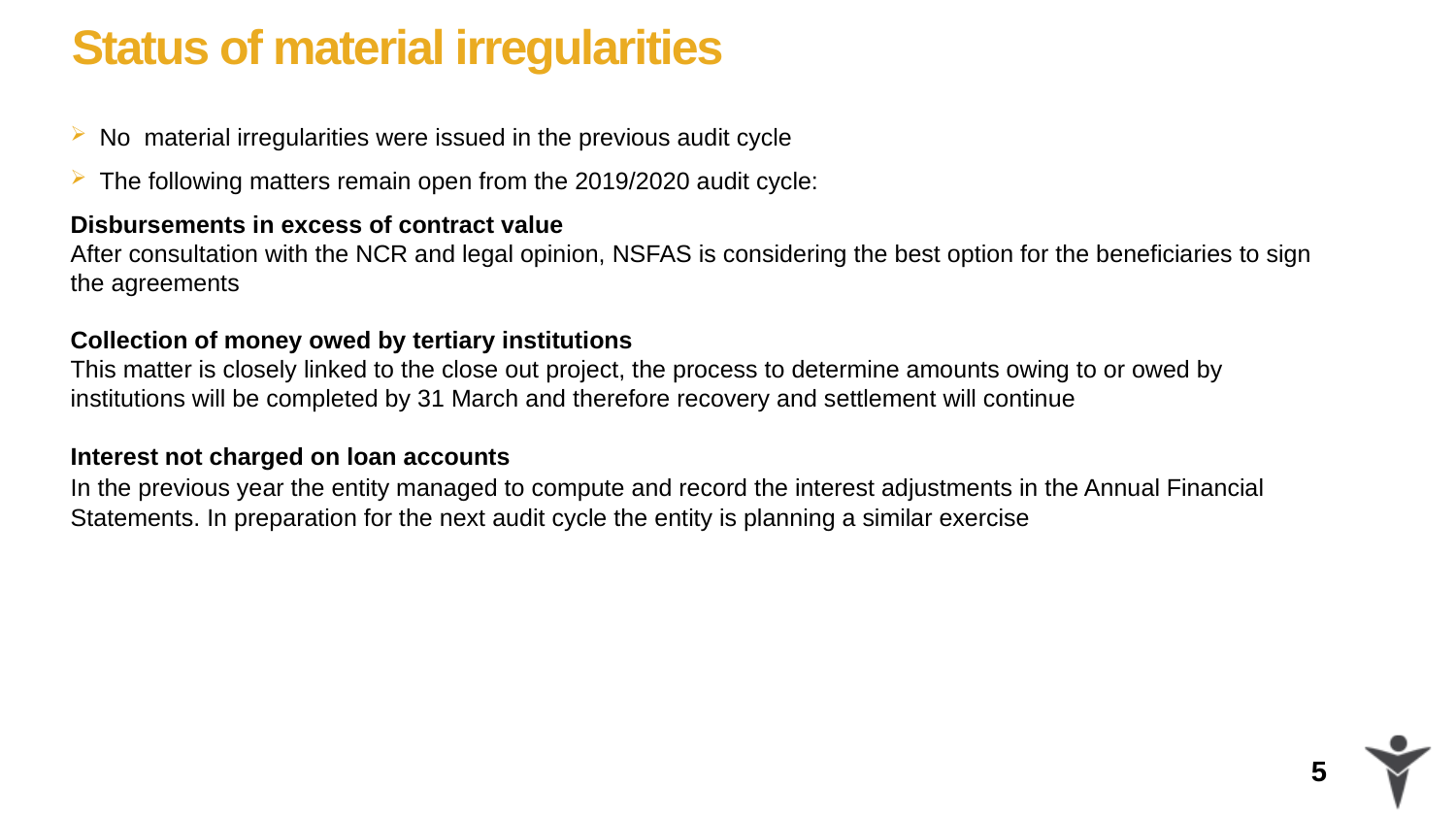

# Status of material irregularities
No  material irregularities were issued in the previous audit cycle
The following matters remain open from the 2019/2020 audit cycle:
Disbursements in excess of contract value
After consultation with the NCR and legal opinion, NSFAS is considering the best option for the beneficiaries to sign the agreements

Collection of money owed by tertiary institutions
This matter is closely linked to the close out project, the process to determine amounts owing to or owed by institutions will be completed by 31 March and therefore recovery and settlement will continue

Interest not charged on loan accounts
In the previous year the entity managed to compute and record the interest adjustments in the Annual Financial Statements. In preparation for the next audit cycle the entity is planning a similar exercise

### Chart

| Category |
|---|
5